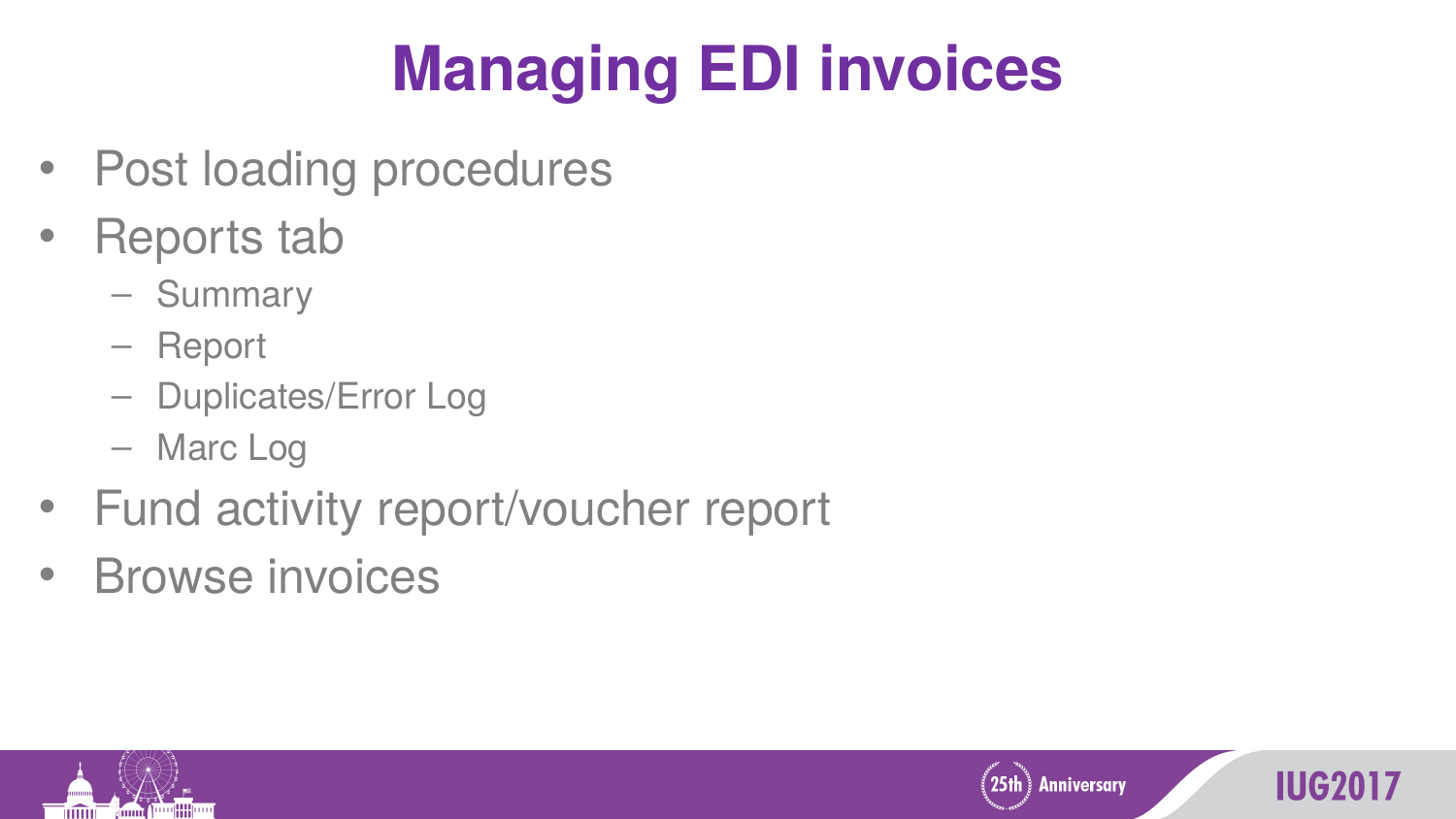

# Managing EDI invoices
Post loading procedures
Reports tab
Summary
Report
Duplicates/Error Log
Marc Log
Fund activity report/voucher report
Browse invoices